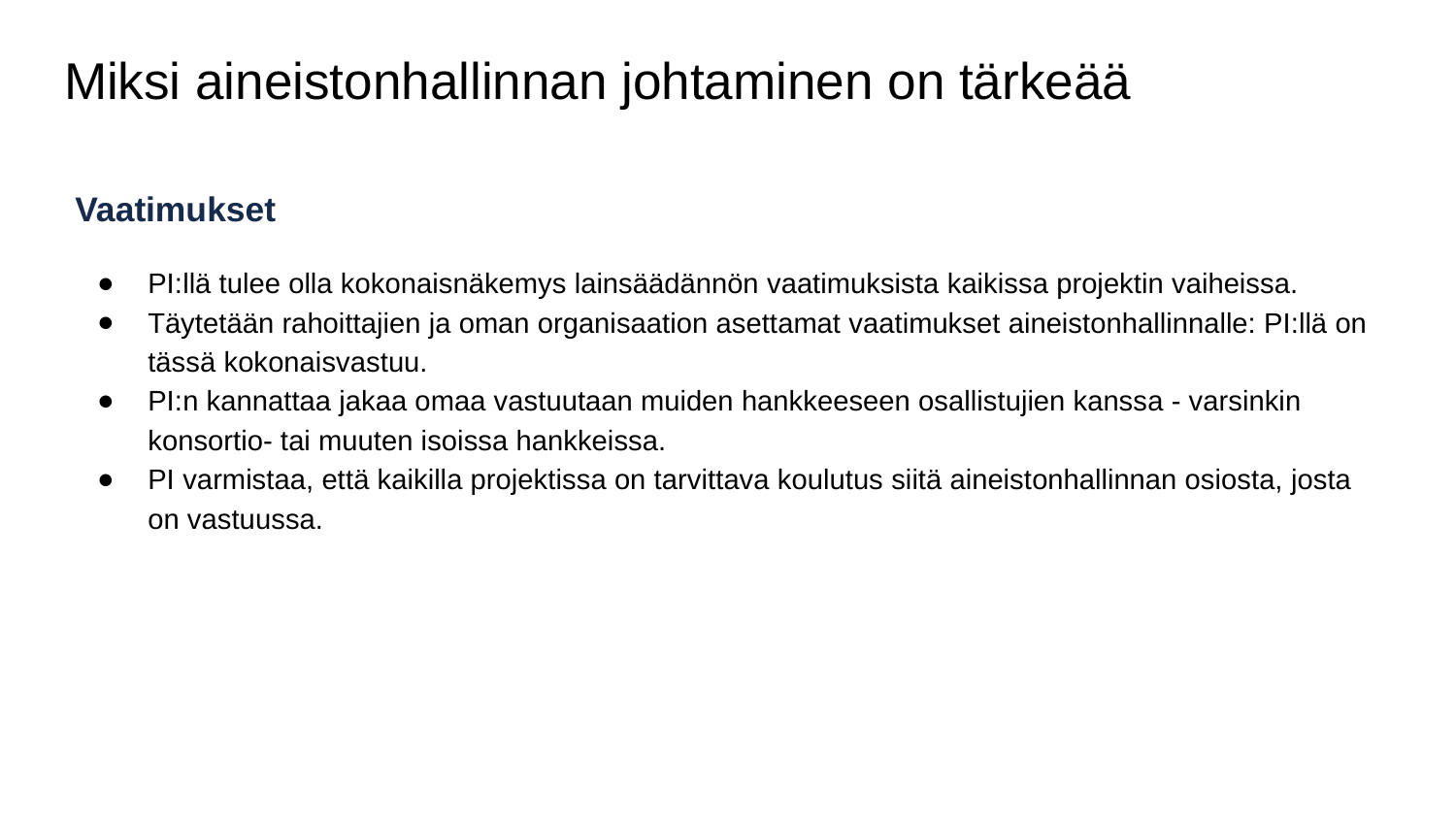

# Miksi aineistonhallinnan johtaminen on tärkeää
Vaatimukset
PI:llä tulee olla kokonaisnäkemys lainsäädännön vaatimuksista kaikissa projektin vaiheissa.
Täytetään rahoittajien ja oman organisaation asettamat vaatimukset aineistonhallinnalle: PI:llä on tässä kokonaisvastuu.
PI:n kannattaa jakaa omaa vastuutaan muiden hankkeeseen osallistujien kanssa - varsinkin konsortio- tai muuten isoissa hankkeissa.
PI varmistaa, että kaikilla projektissa on tarvittava koulutus siitä aineistonhallinnan osiosta, josta on vastuussa.